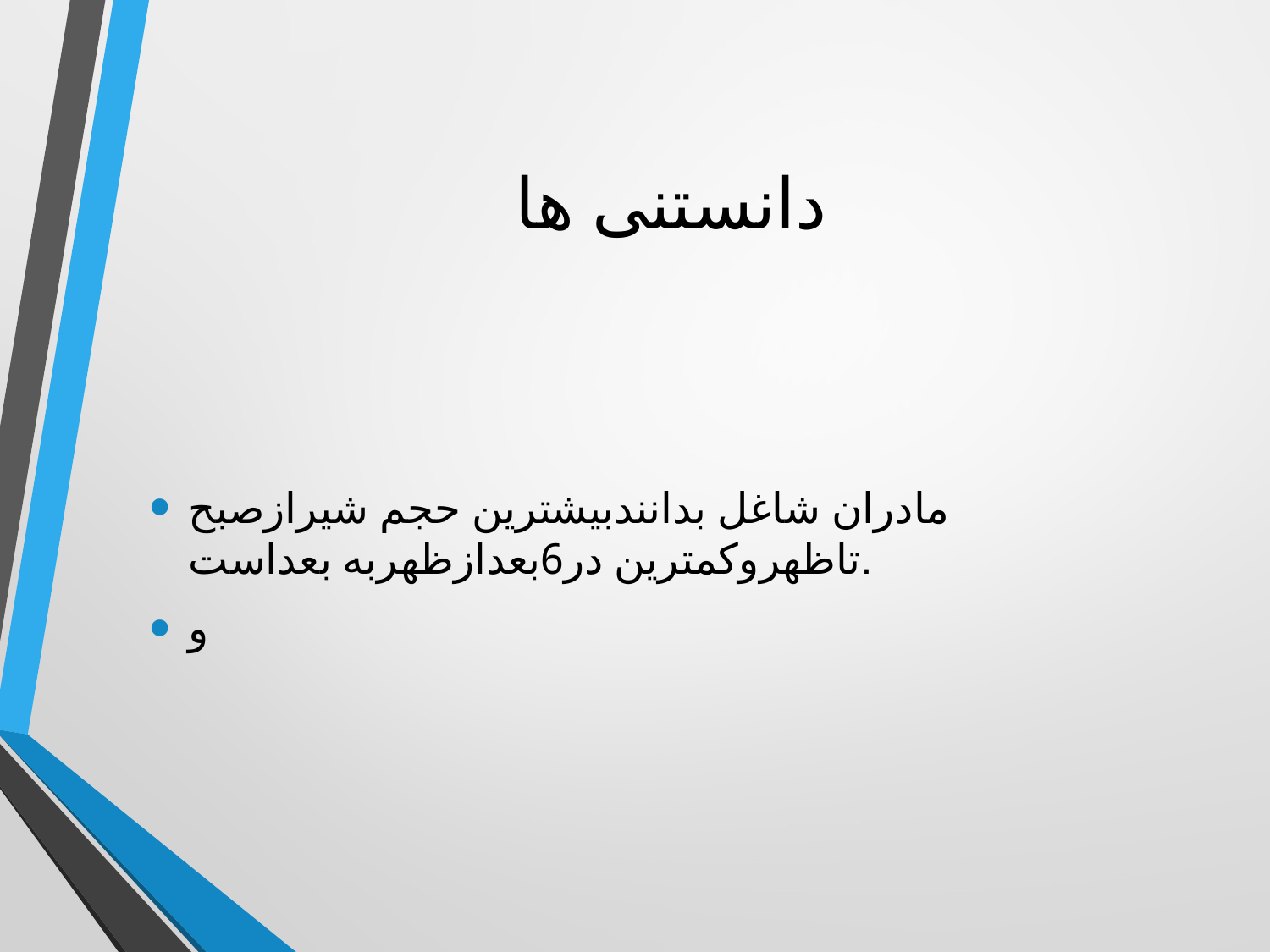

# دانستنی ها
مادران شاغل بدانندبیشترین حجم شیرازصبح تاظهروکمترین در6بعدازظهربه بعداست.
و